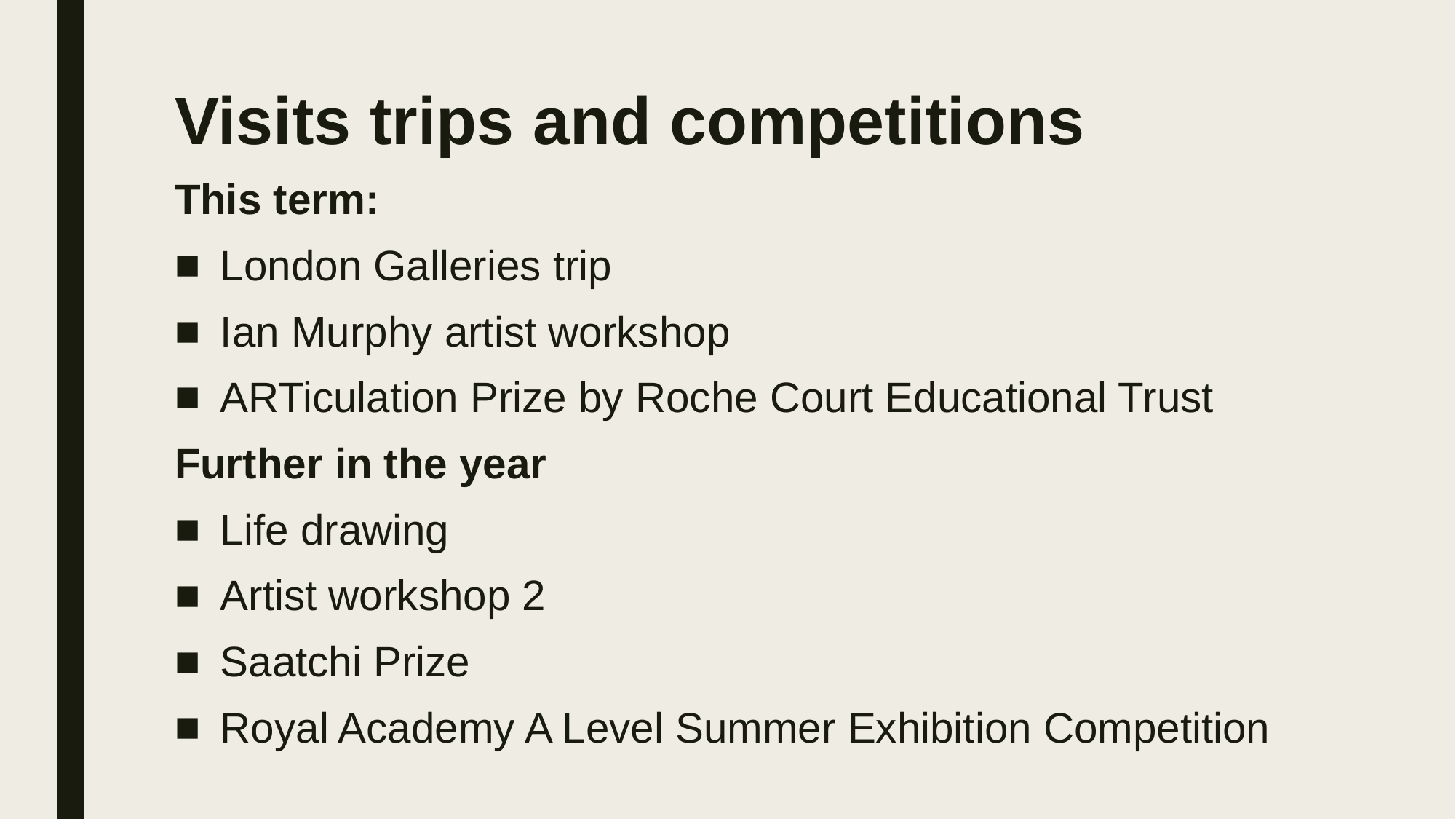

# Visits trips and competitions
This term:
London Galleries trip
Ian Murphy artist workshop
ARTiculation Prize by Roche Court Educational Trust
Further in the year
Life drawing
Artist workshop 2
Saatchi Prize
Royal Academy A Level Summer Exhibition Competition